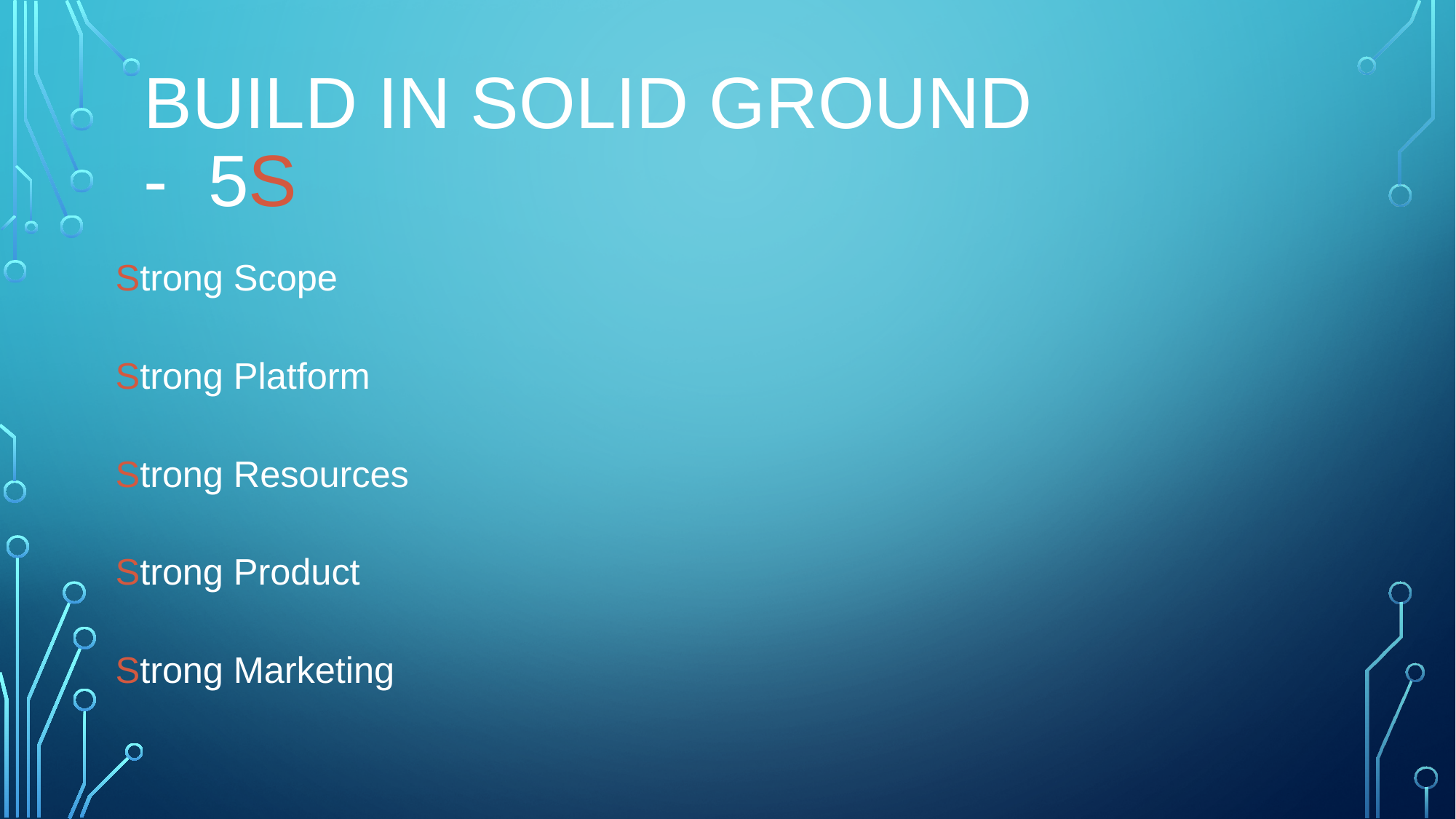

# Build in solid ground -  5S
Strong Scope

Strong Platform

Strong Resources

Strong Product

Strong Marketing